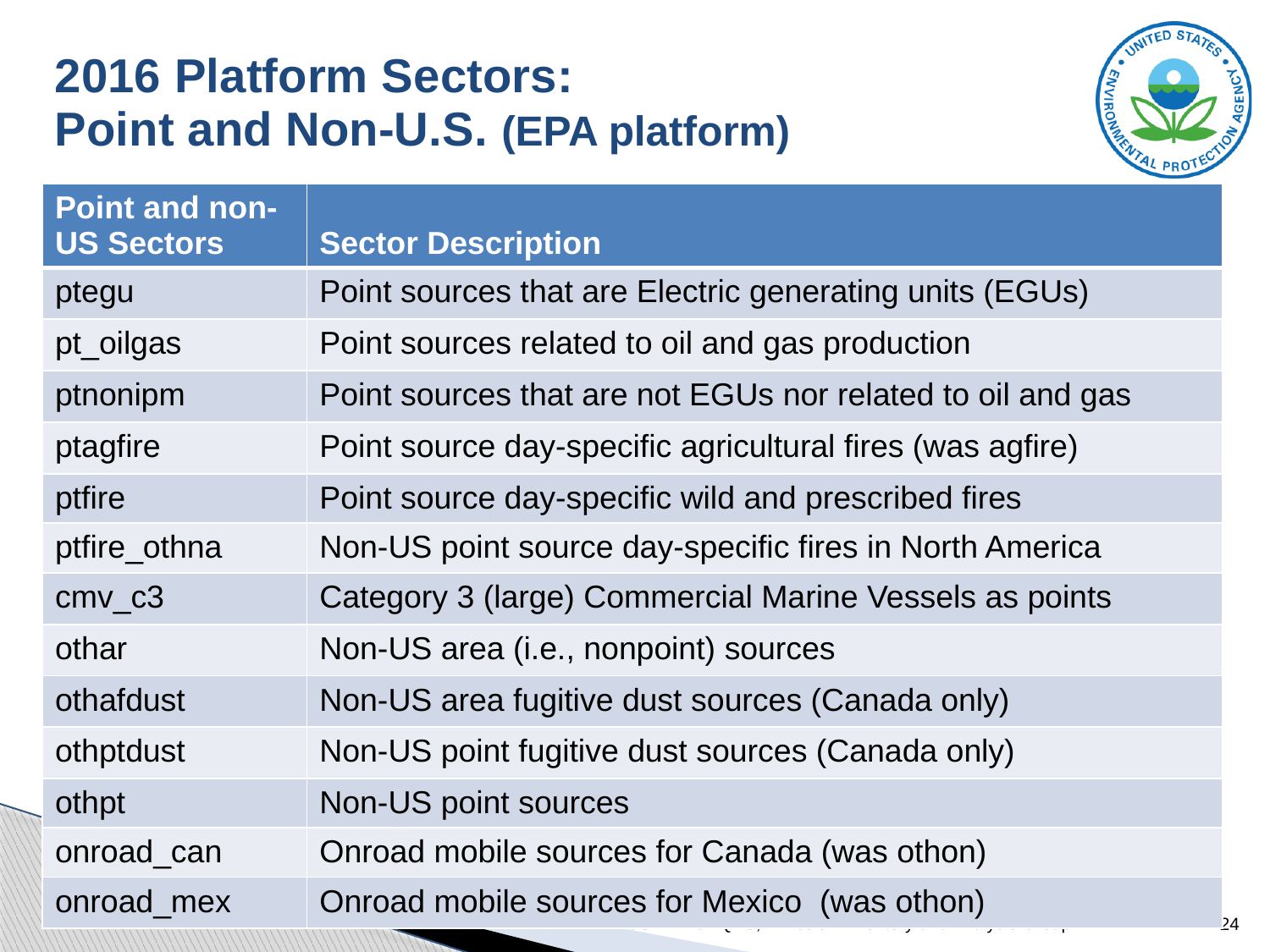

# 2016 Platform Sectors: Point and Non-U.S. (EPA platform)
| Point and non-US Sectors | Sector Description |
| --- | --- |
| ptegu | Point sources that are Electric generating units (EGUs) |
| pt\_oilgas | Point sources related to oil and gas production |
| ptnonipm | Point sources that are not EGUs nor related to oil and gas |
| ptagfire | Point source day-specific agricultural fires (was agfire) |
| ptfire | Point source day-specific wild and prescribed fires |
| ptfire\_othna | Non-US point source day-specific fires in North America |
| cmv\_c3 | Category 3 (large) Commercial Marine Vessels as points |
| othar | Non-US area (i.e., nonpoint) sources |
| othafdust | Non-US area fugitive dust sources (Canada only) |
| othptdust | Non-US point fugitive dust sources (Canada only) |
| othpt | Non-US point sources |
| onroad\_can | Onroad mobile sources for Canada (was othon) |
| onroad\_mex | Onroad mobile sources for Mexico (was othon) |
US EPA OAQPS, Emission Inventory and Analysis Group
24